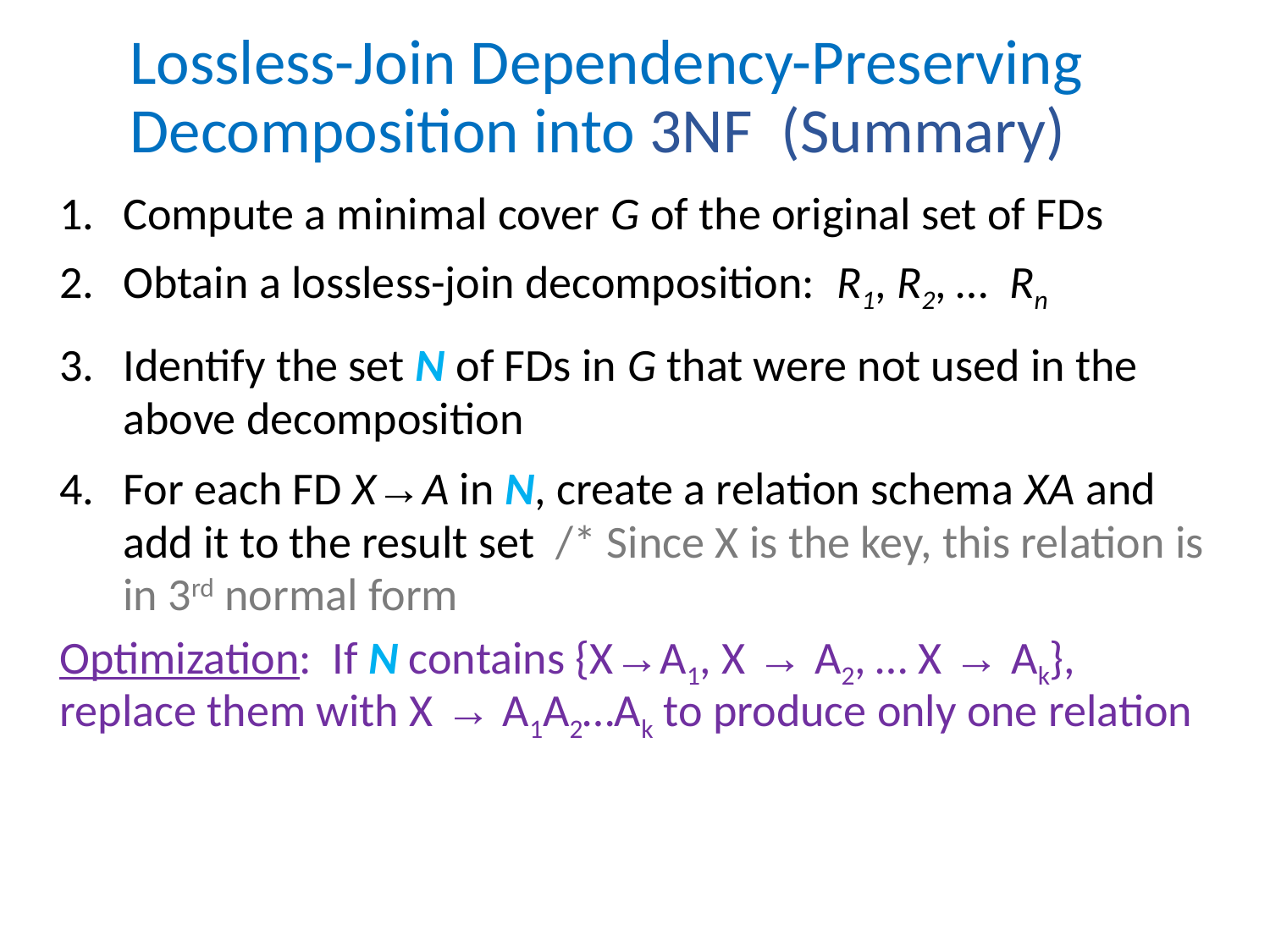

# Lossless-Join Dependency-Preserving Decomposition into 3NF  (Summary)
Compute a minimal cover G of the original set of FDs
Obtain a lossless-join decomposition:  R1, R2, …  Rn
Identify the set N of FDs in G that were not used in the above decomposition
For each FD X→A in N, create a relation schema XA and add it to the result set  /* Since X is the key, this relation is in 3rd normal form
Optimization:  If N contains {X→A1, X → A2, … X → Ak}, replace them with X → A1A2…Ak to produce only one relation